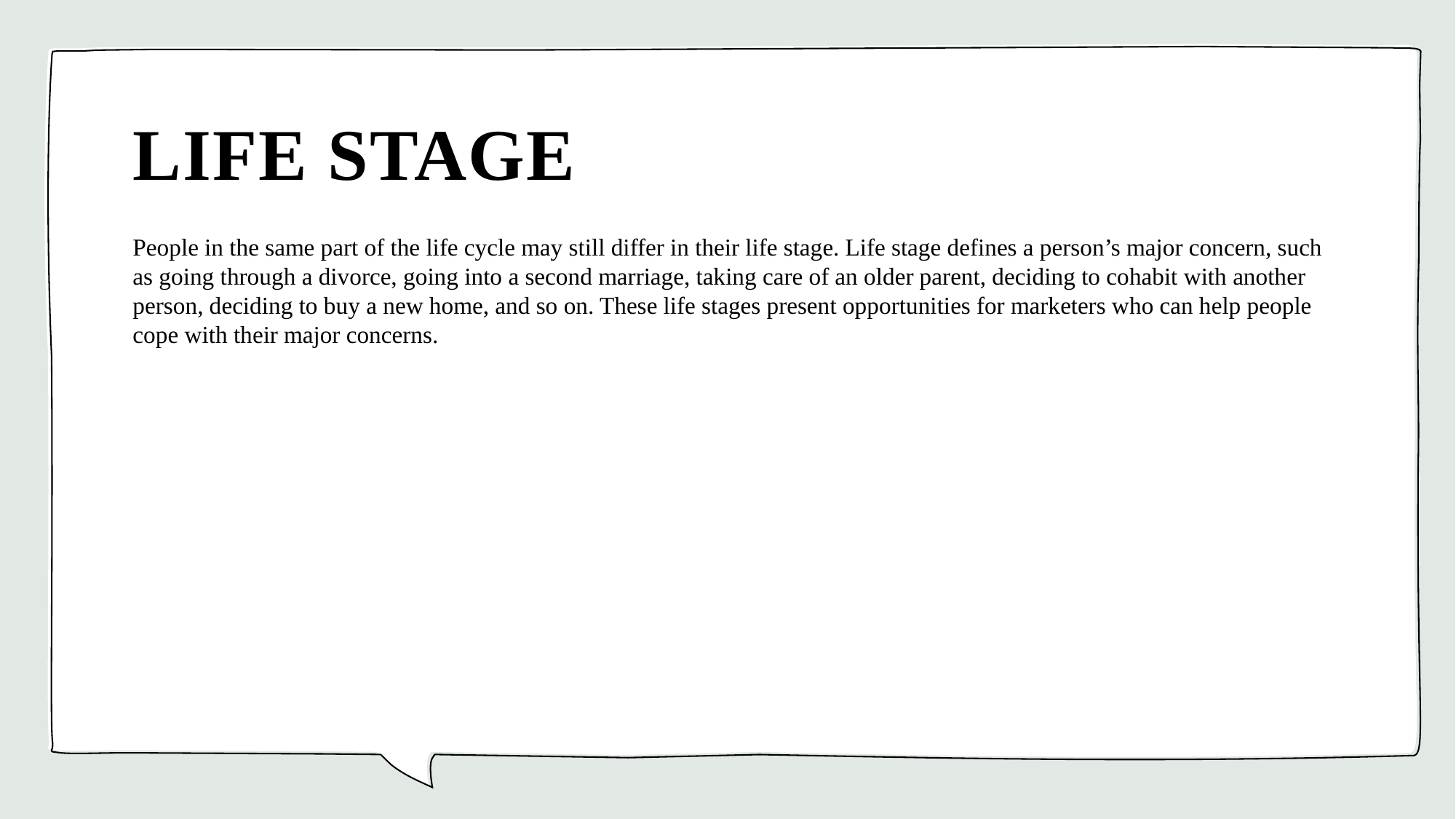

# LIFE STAGE
People in the same part of the life cycle may still differ in their life stage. Life stage defines a person’s major concern, such as going through a divorce, going into a second marriage, taking care of an older parent, deciding to cohabit with another person, deciding to buy a new home, and so on. These life stages present opportunities for marketers who can help people cope with their major concerns.